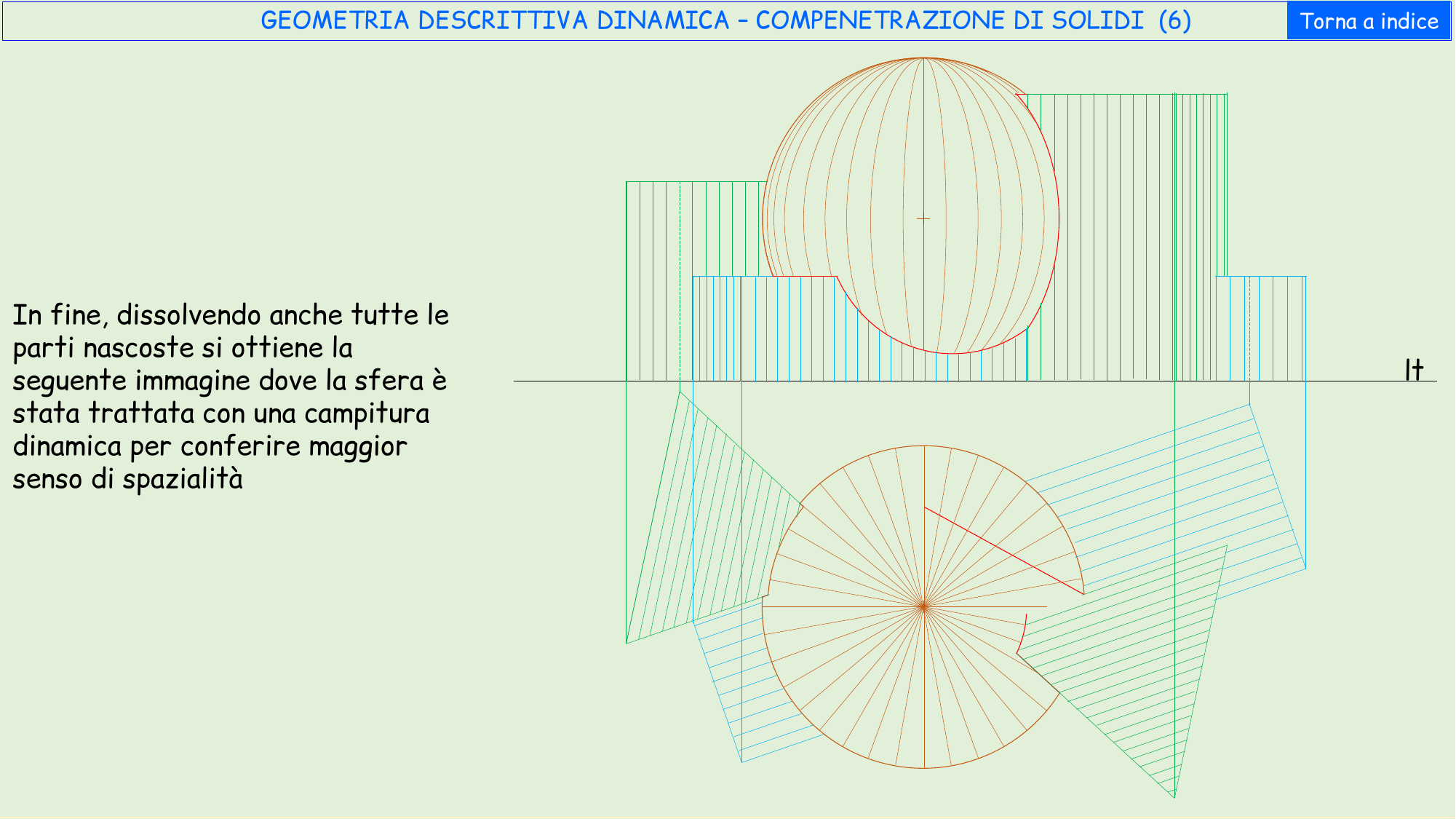

Torna a indice
GEOMETRIA DESCRITTIVA DINAMICA – COMPENETRAZIONE DI SOLIDI  (6)

In fine, dissolvendo anche tutte le parti nascoste si ottiene la seguente immagine dove la sfera è stata trattata con una campitura dinamica per conferire maggior senso di spazialità
lt